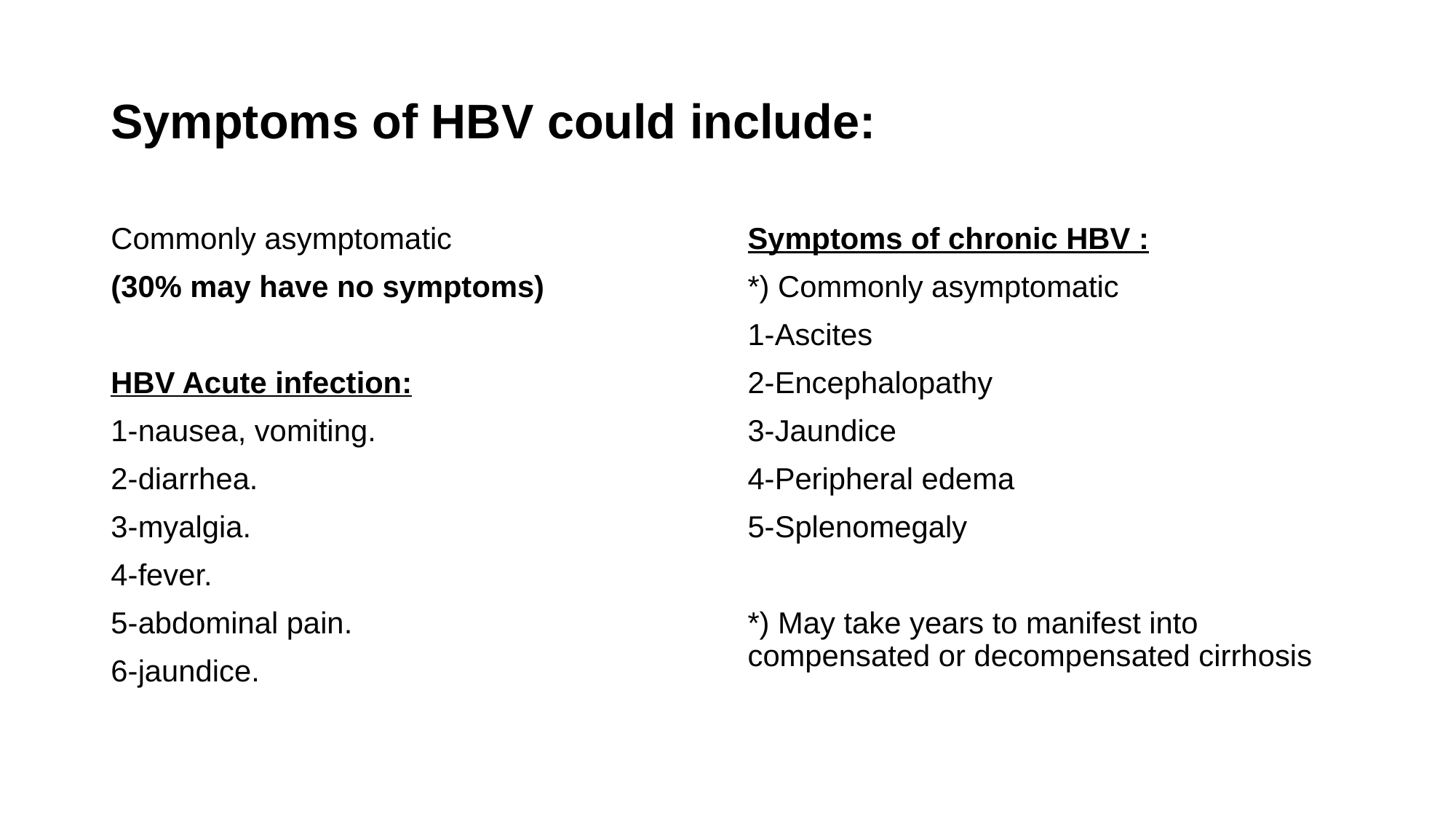

# Symptoms of HBV could include:
Commonly asymptomatic
(30% may have no symptoms)

HBV Acute infection:
1-nausea, vomiting.
2-diarrhea.
3-myalgia.
4-fever.
5-abdominal pain.
6-jaundice.
Symptoms of chronic HBV :
*) Commonly asymptomatic
1-Ascites
2-Encephalopathy
3-Jaundice
4-Peripheral edema
5-Splenomegaly

*) May take years to manifest into compensated or decompensated cirrhosis